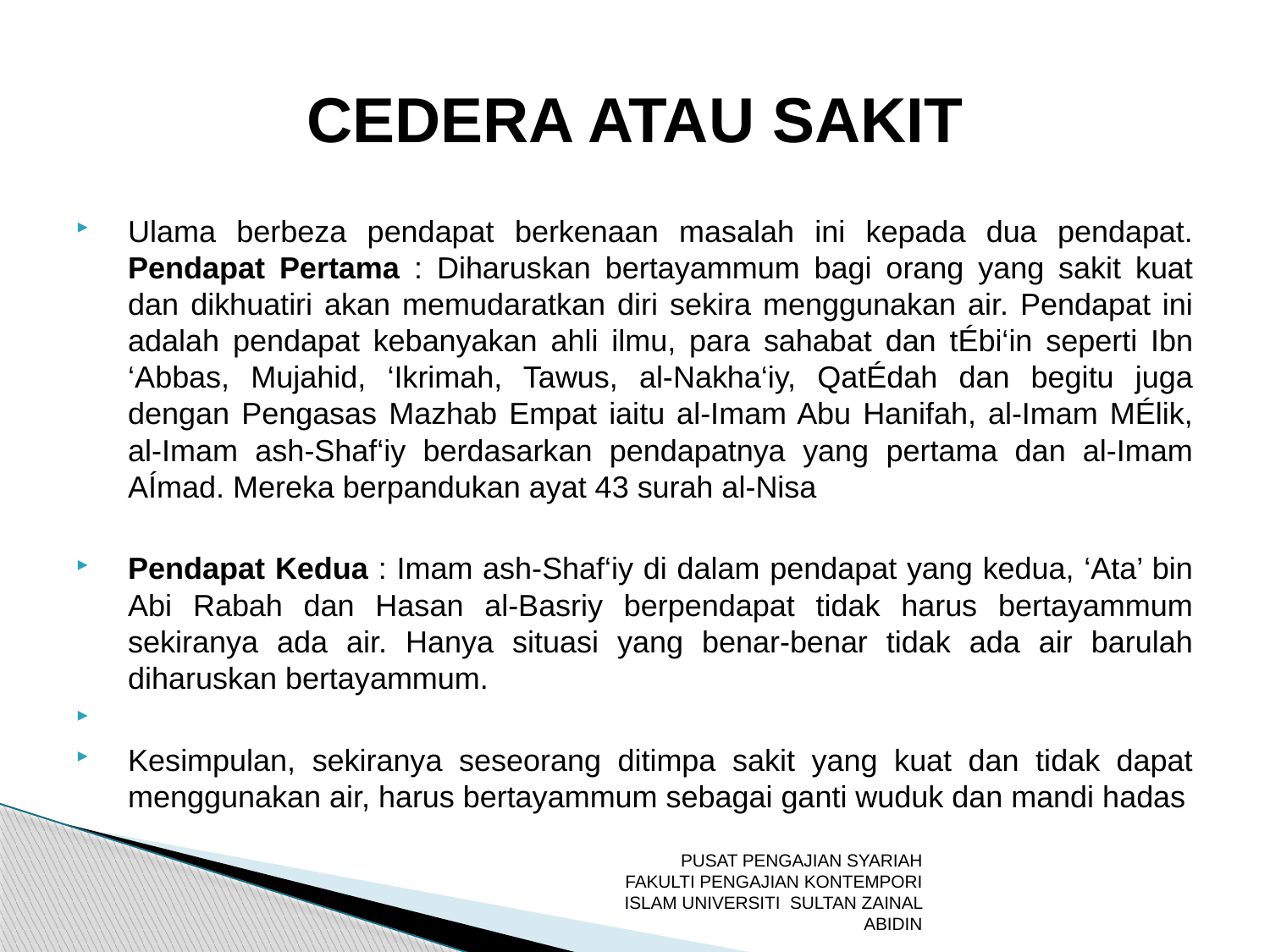

# CEDERA ATAU SAKIT
Ulama berbeza pendapat berkenaan masalah ini kepada dua pendapat. Pendapat Pertama : Diharuskan bertayammum bagi orang yang sakit kuat dan dikhuatiri akan memudaratkan diri sekira menggunakan air. Pendapat ini adalah pendapat kebanyakan ahli ilmu, para sahabat dan tÉbi‘in seperti Ibn ‘Abbas, Mujahid, ‘Ikrimah, Tawus, al-Nakha‘iy, QatÉdah dan begitu juga dengan Pengasas Mazhab Empat iaitu al-Imam Abu Hanifah, al-Imam MÉlik, al-Imam ash-Shaf‘iy berdasarkan pendapatnya yang pertama dan al-Imam AÍmad. Mereka berpandukan ayat 43 surah al-Nisa

Pendapat Kedua : Imam ash-Shaf‘iy di dalam pendapat yang kedua, ‘Ata’ bin Abi Rabah dan Hasan al-Basriy berpendapat tidak harus bertayammum sekiranya ada air. Hanya situasi yang benar-benar tidak ada air barulah diharuskan bertayammum.

Kesimpulan, sekiranya seseorang ditimpa sakit yang kuat dan tidak dapat menggunakan air, harus bertayammum sebagai ganti wuduk dan mandi hadas
PUSAT PENGAJIAN SYARIAH FAKULTI PENGAJIAN KONTEMPORI ISLAM UNIVERSITI  SULTAN ZAINAL ABIDIN